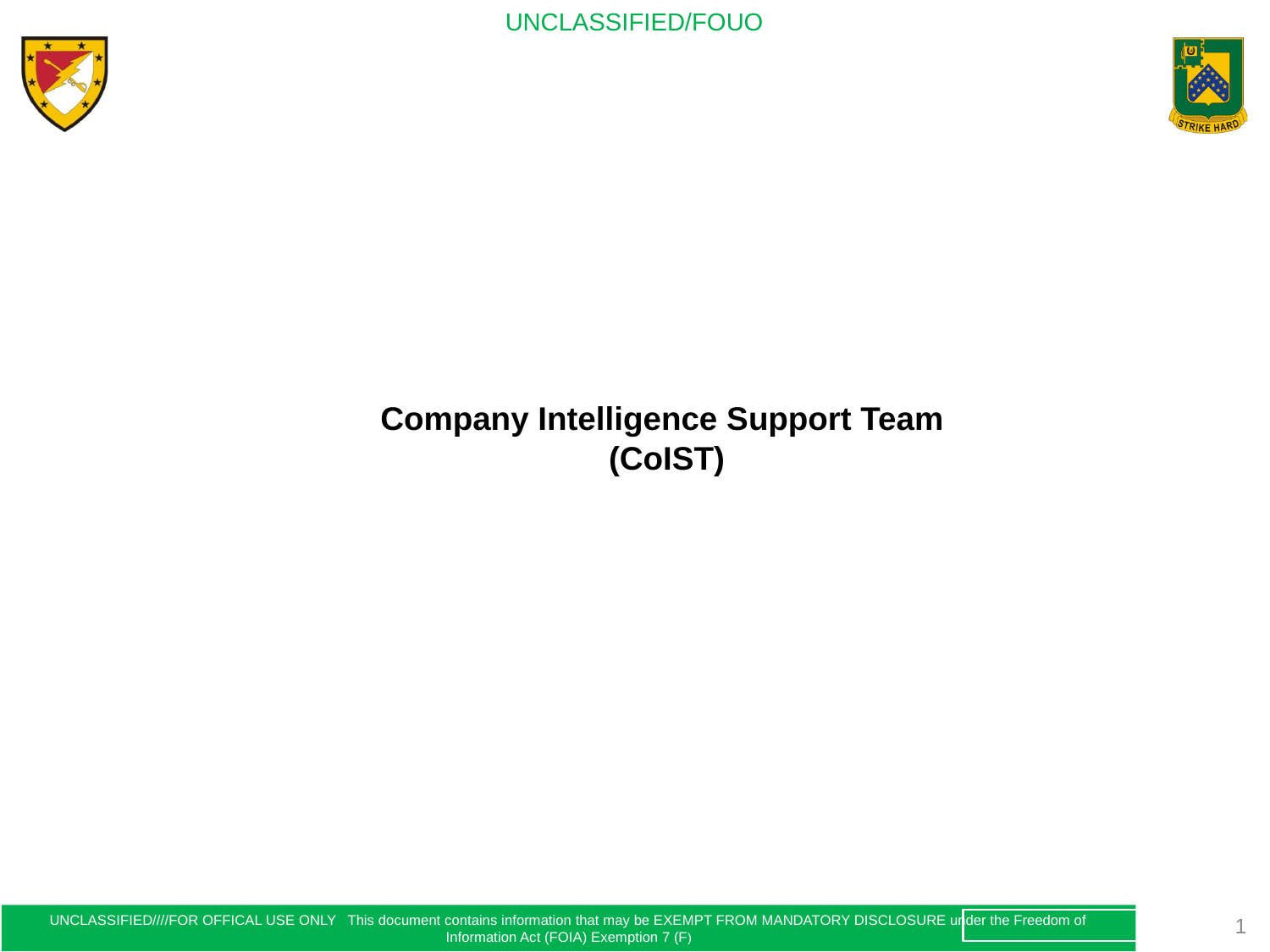

# Company Intelligence Support Team (CoIST)
1